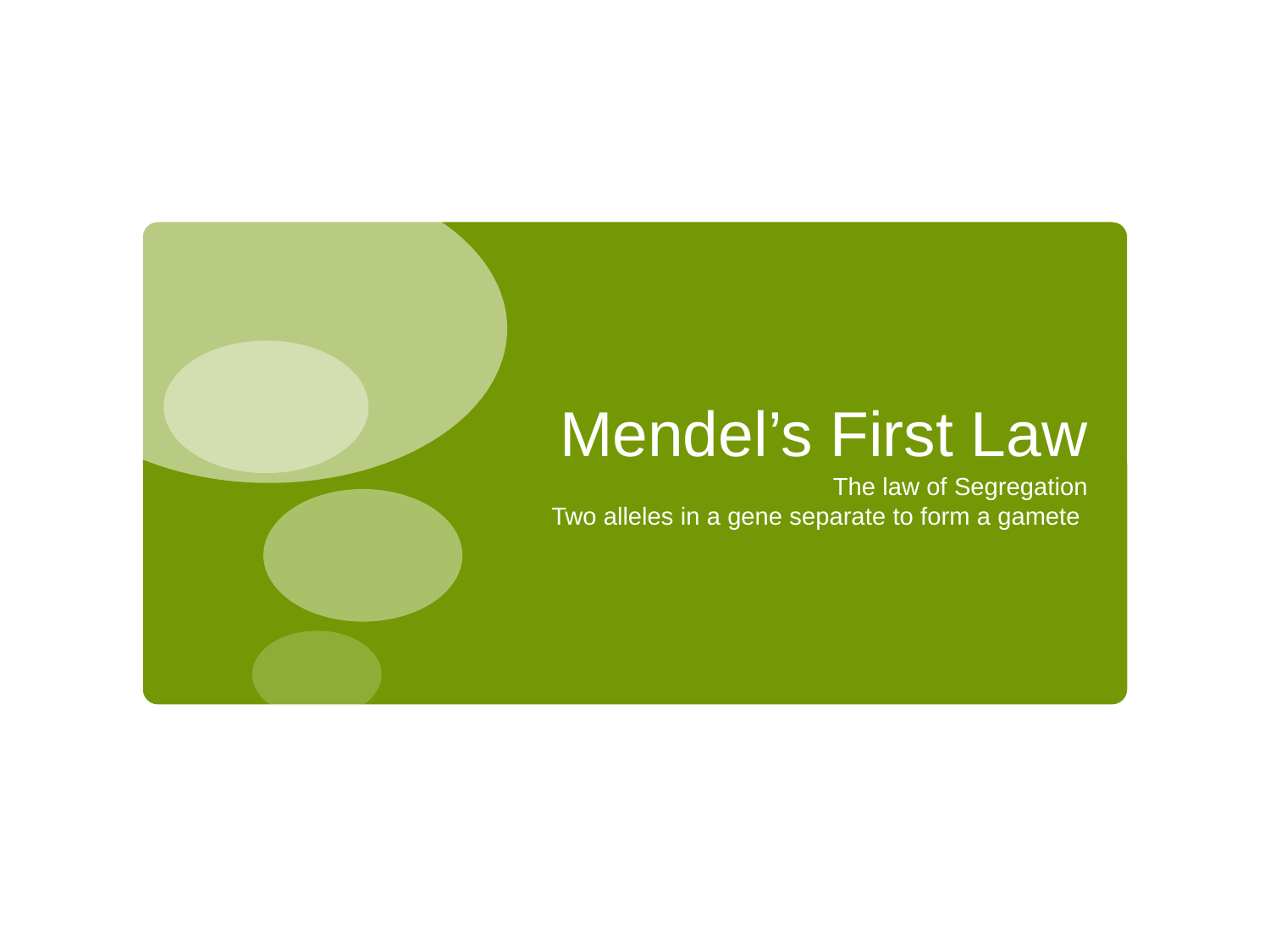

# Mendel’s First Law
The law of Segregation
Two alleles in a gene separate to form a gamete